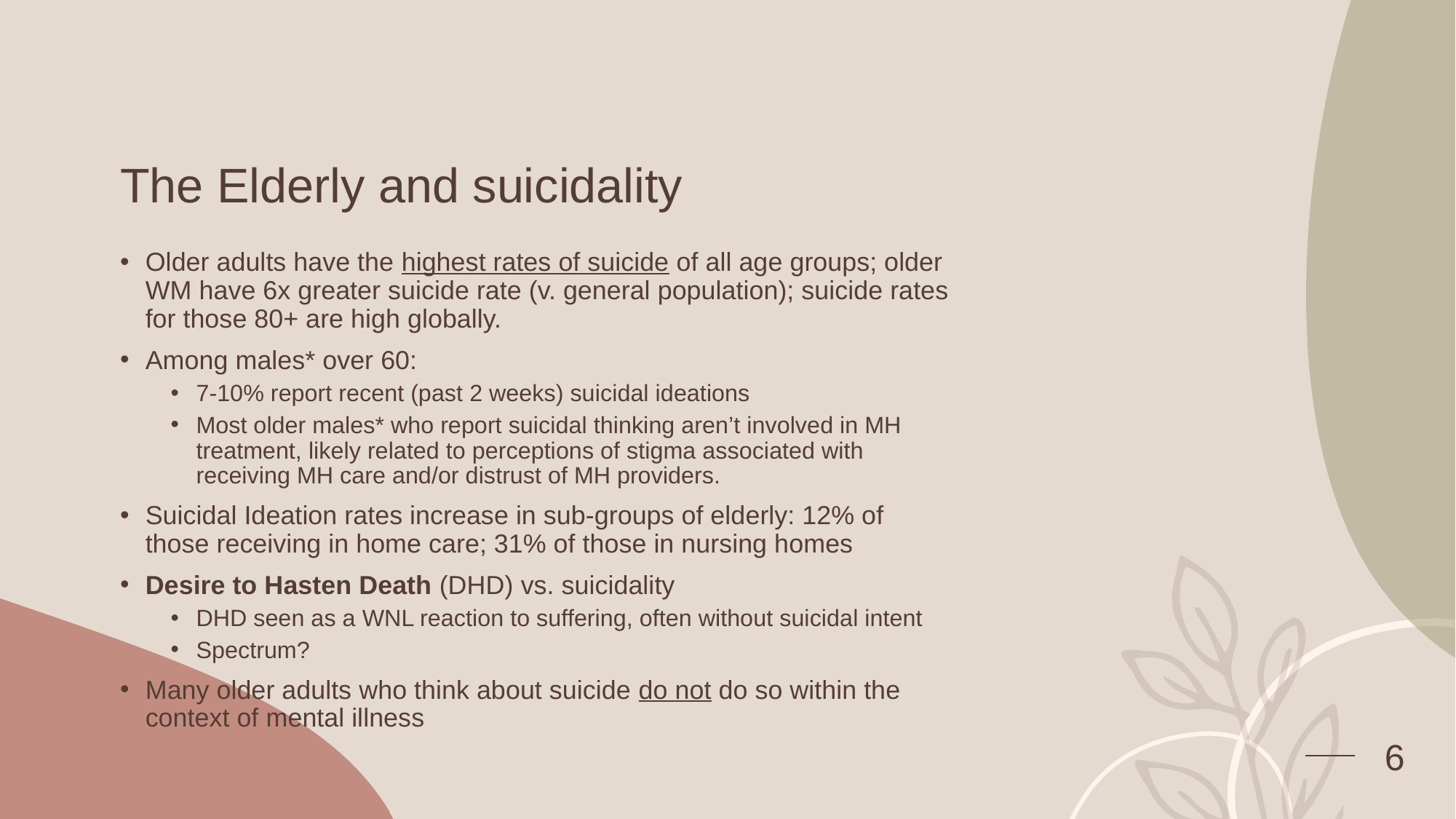

# The Elderly and suicidality
Older adults have the highest rates of suicide of all age groups; older WM have 6x greater suicide rate (v. general population); suicide rates for those 80+ are high globally.
Among males* over 60:
7-10% report recent (past 2 weeks) suicidal ideations
Most older males* who report suicidal thinking aren’t involved in MH treatment, likely related to perceptions of stigma associated with receiving MH care and/or distrust of MH providers.
Suicidal Ideation rates increase in sub-groups of elderly: 12% of those receiving in home care; 31% of those in nursing homes
Desire to Hasten Death (DHD) vs. suicidality
DHD seen as a WNL reaction to suffering, often without suicidal intent
Spectrum?
Many older adults who think about suicide do not do so within the context of mental illness
6